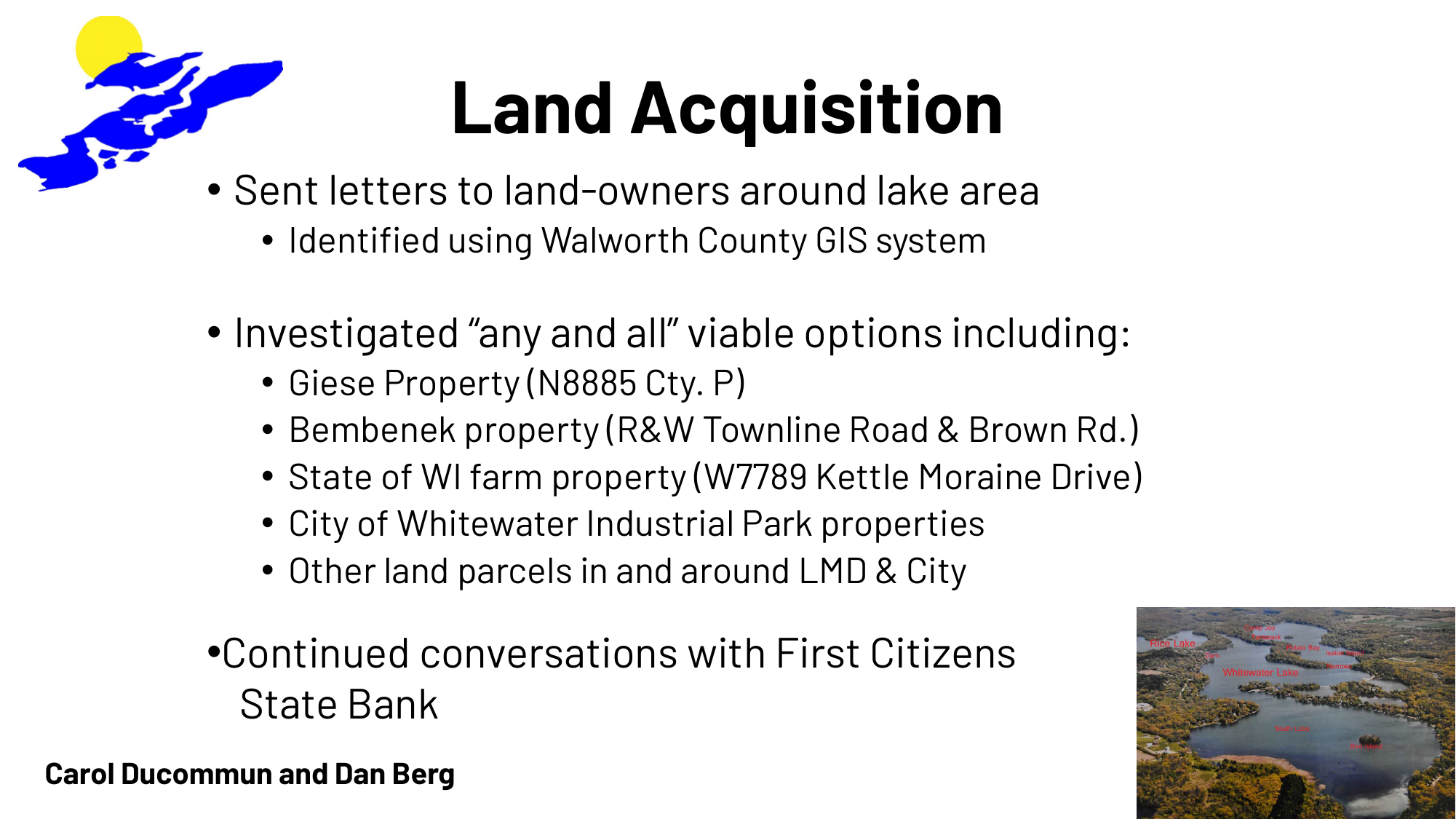

# Land Acquisition
Sent letters to land-owners around lake area
Identified using Walworth County GIS system

Investigated “any and all” viable options including:
Giese Property (N8885 Cty. P)
Bembenek property (R&W Townline Road & Brown Rd.)
State of WI farm property (W7789 Kettle Moraine Drive)
City of Whitewater Industrial Park properties
Other land parcels in and around LMD & City

Continued conversations with First Citizens
State Bank

Carol Ducommun and Dan Berg